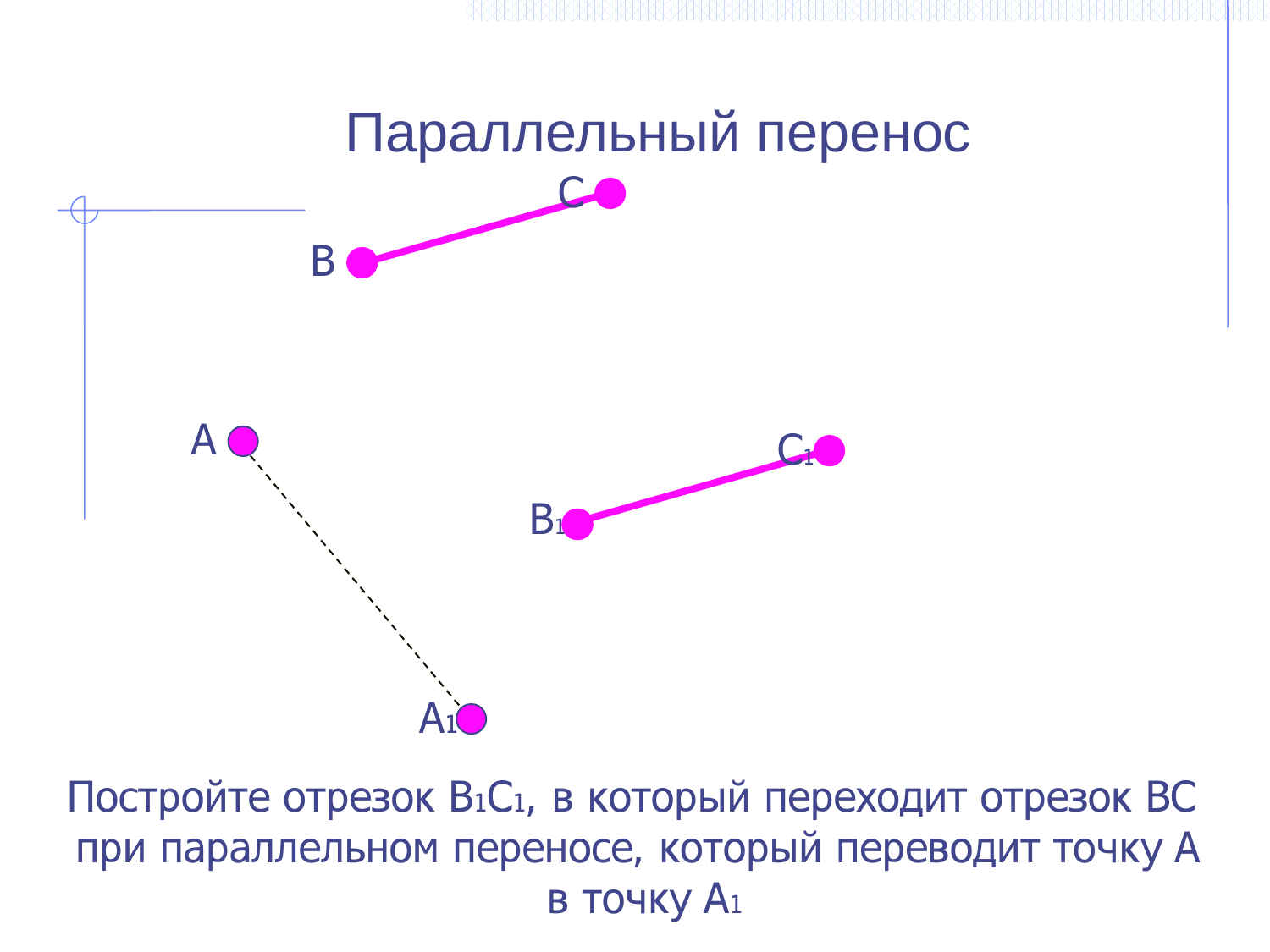

Параллельный перенос
С

В

А

С1

В1

А1

Постройте отрезок В1С1, в который переходит отрезок ВС
при параллельном переносе, который переводит точку А
в точку А1